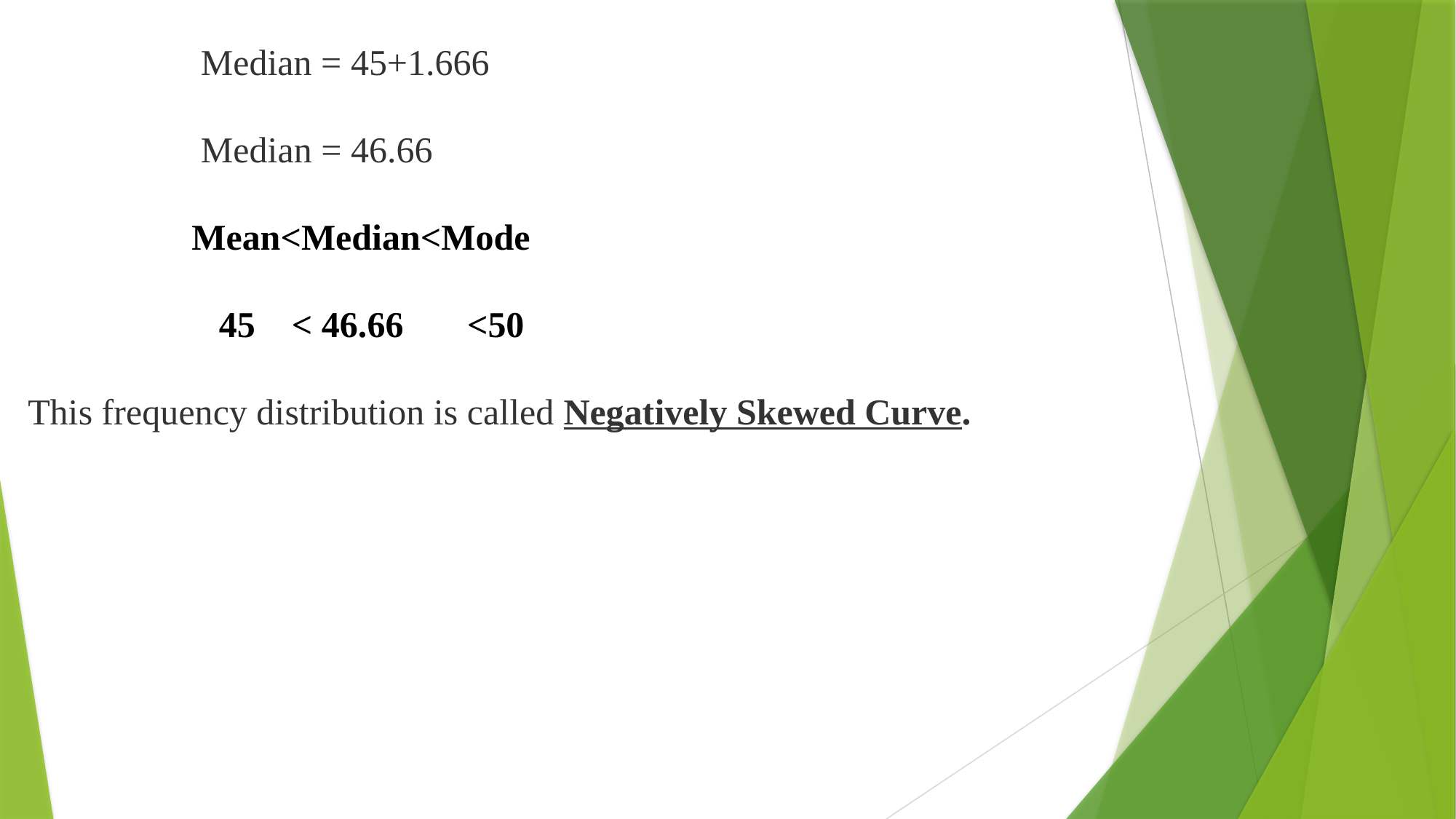

# Median = 45+1.666 Median = 46.66 Mean<Median<Mode 45    < 46.66       <50 This frequency distribution is called Negatively Skewed Curve.